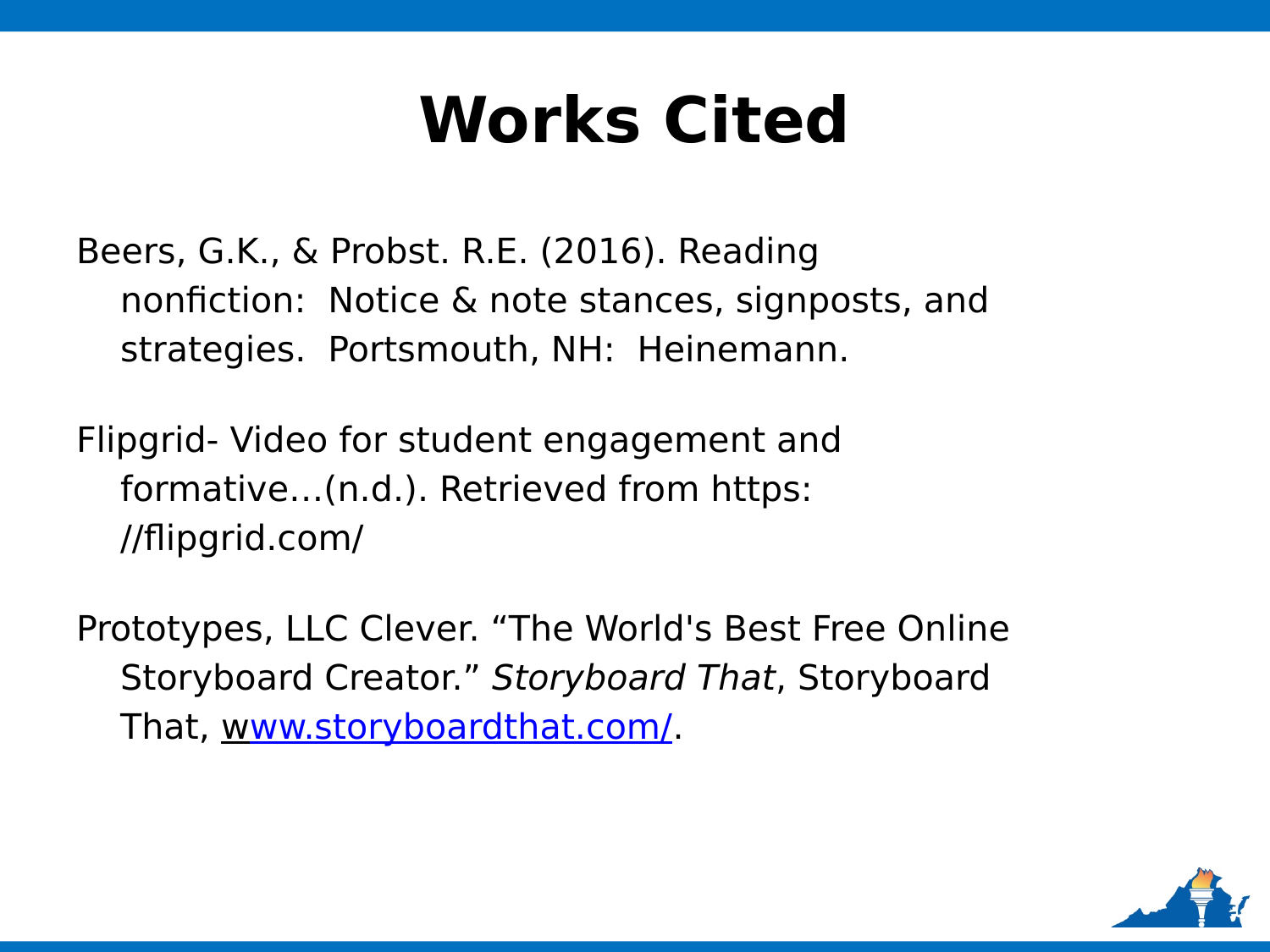

# Works Cited
Beers, G.K., & Probst. R.E. (2016). Reading
    nonfiction:  Notice & note stances, signposts, and
    strategies.  Portsmouth, NH:  Heinemann.
Flipgrid- Video for student engagement and
    formative…(n.d.). Retrieved from https:
    //flipgrid.com/
Prototypes, LLC Clever. “The World's Best Free Online
    Storyboard Creator.” Storyboard That, Storyboard
    That, www.storyboardthat.com/.